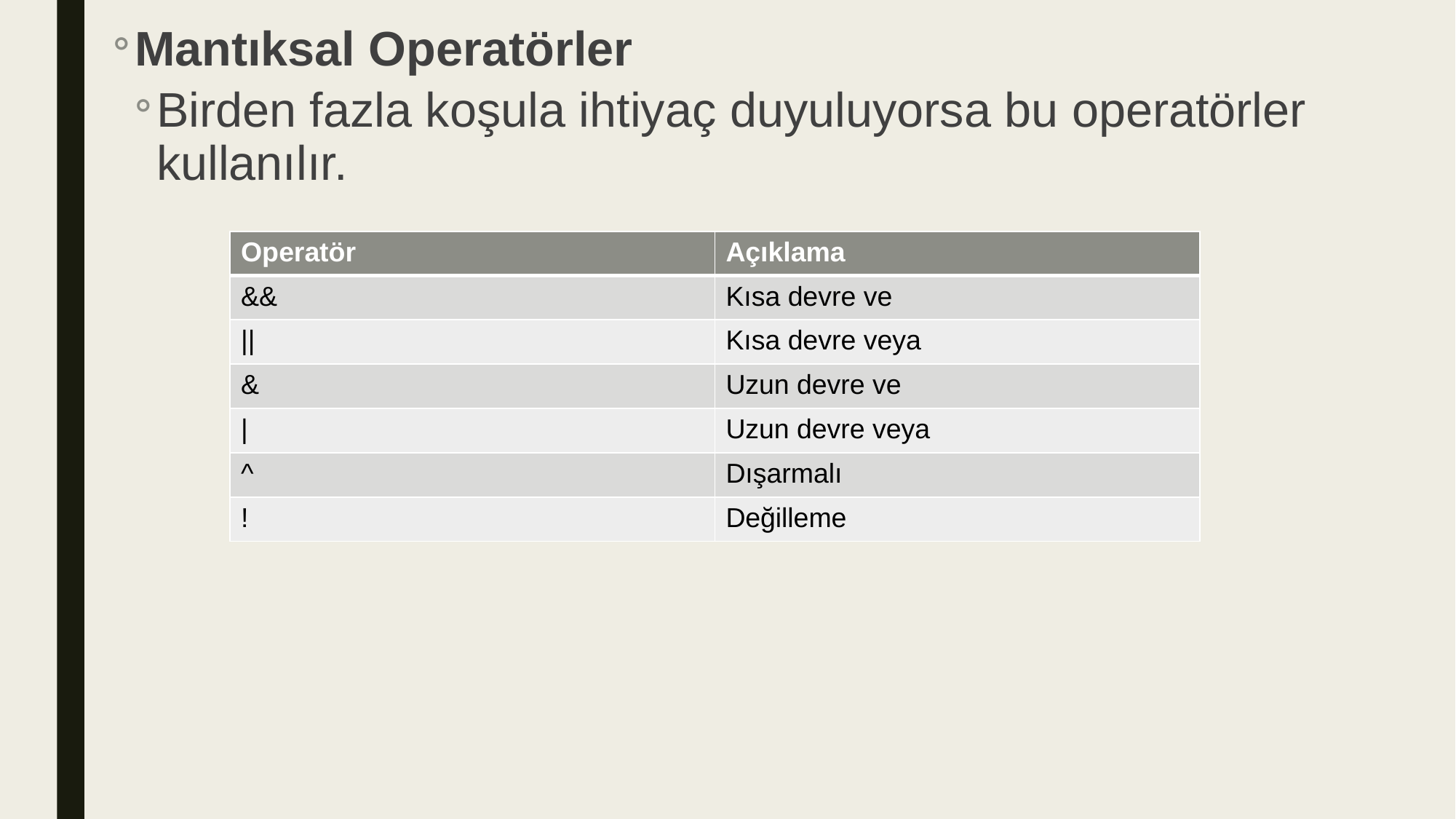

Mantıksal Operatörler
Birden fazla koşula ihtiyaç duyuluyorsa bu operatörler kullanılır.

| Operatör | Açıklama |
| --- | --- |
| && | Kısa devre ve |
| || | Kısa devre veya |
| & | Uzun devre ve |
| | | Uzun devre veya |
| ^ | Dışarmalı |
| ! | Değilleme |